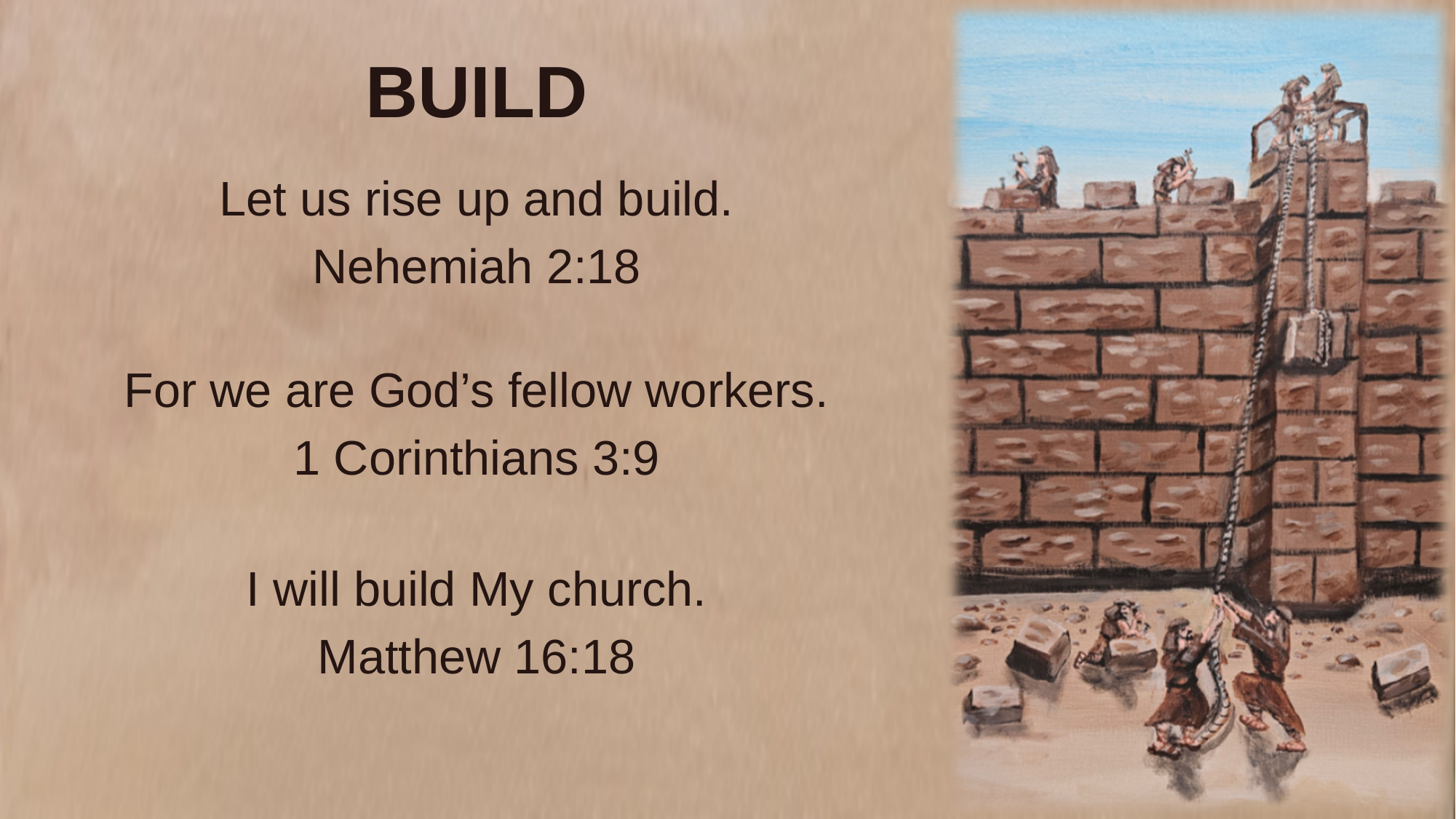

# BUILD
Let us rise up and build.
Nehemiah 2:18

For we are God’s fellow workers.
1 Corinthians 3:9

I will build My church.
Matthew 16:18